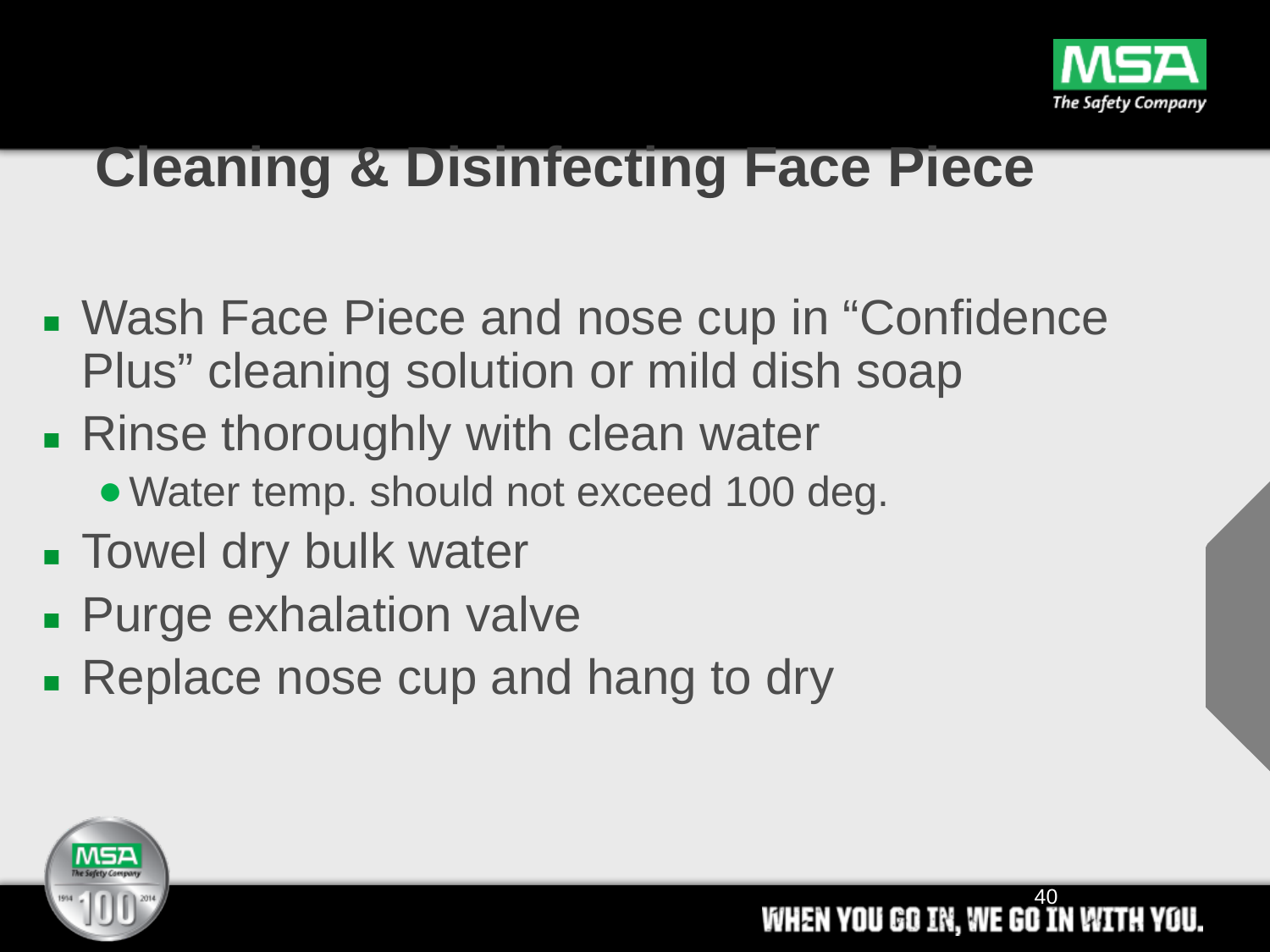

# Cleaning & Disinfecting Face Piece

Wash Face Piece and nose cup in “Confidence Plus” cleaning solution or mild dish soap
Rinse thoroughly with clean water
Water temp. should not exceed 100 deg.
Towel dry bulk water
Purge exhalation valve
Replace nose cup and hang to dry

40